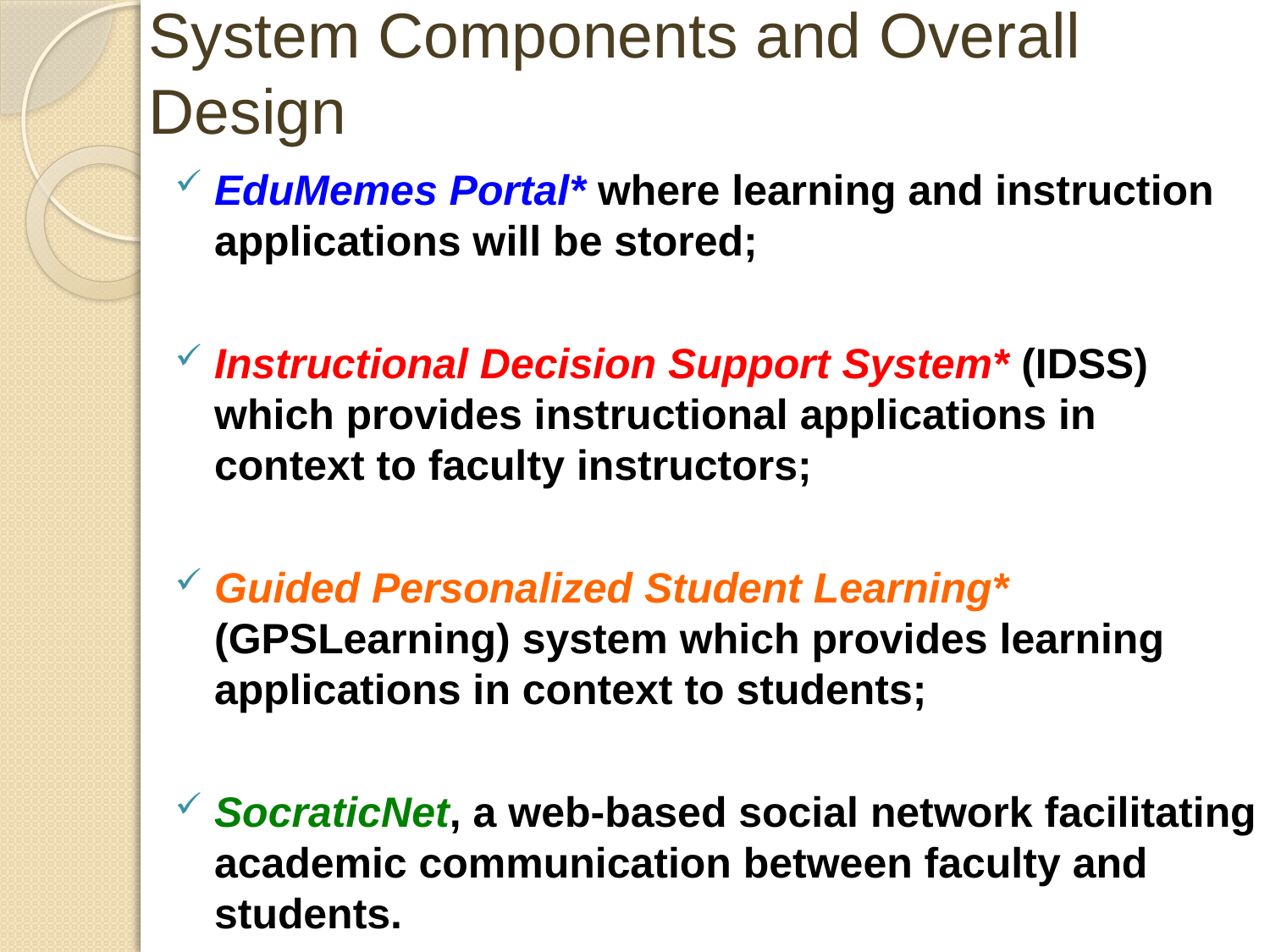

# System Components and Overall Design
EduMemes Portal* where learning and instruction applications will be stored;

Instructional Decision Support System* (IDSS) which provides instructional applications in context to faculty instructors;

Guided Personalized Student Learning* (GPSLearning) system which provides learning applications in context to students;

SocraticNet, a web-based social network facilitating academic communication between faculty and students.